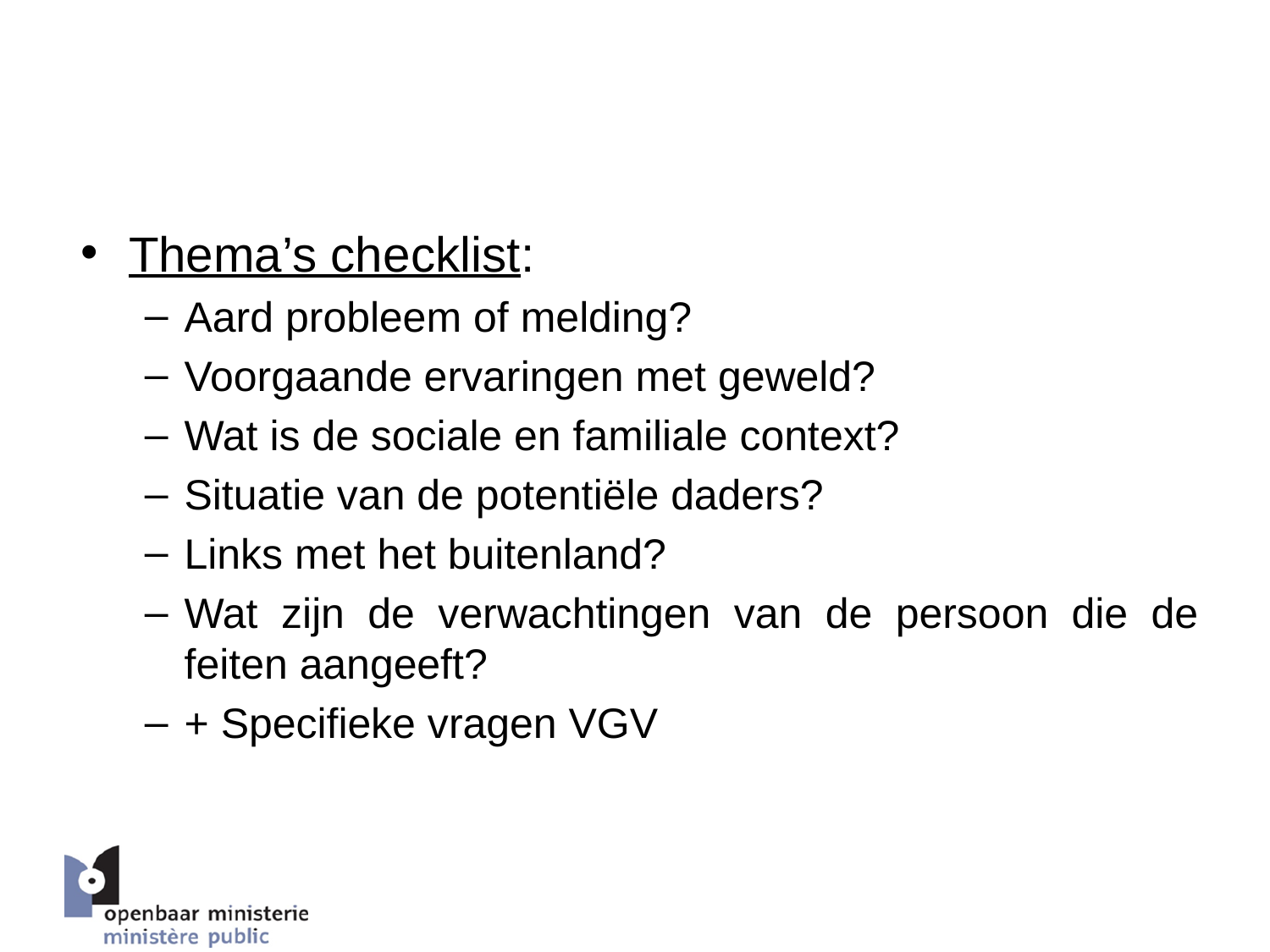

# 4. Behandeling van eergerelateerd geweld – politiewerk
Thema’s checklist:
Aard probleem of melding?
Voorgaande ervaringen met geweld?
Wat is de sociale en familiale context?
Situatie van de potentiële daders?
Links met het buitenland?
Wat zijn de verwachtingen van de persoon die de feiten aangeeft?
+ Specifieke vragen VGV